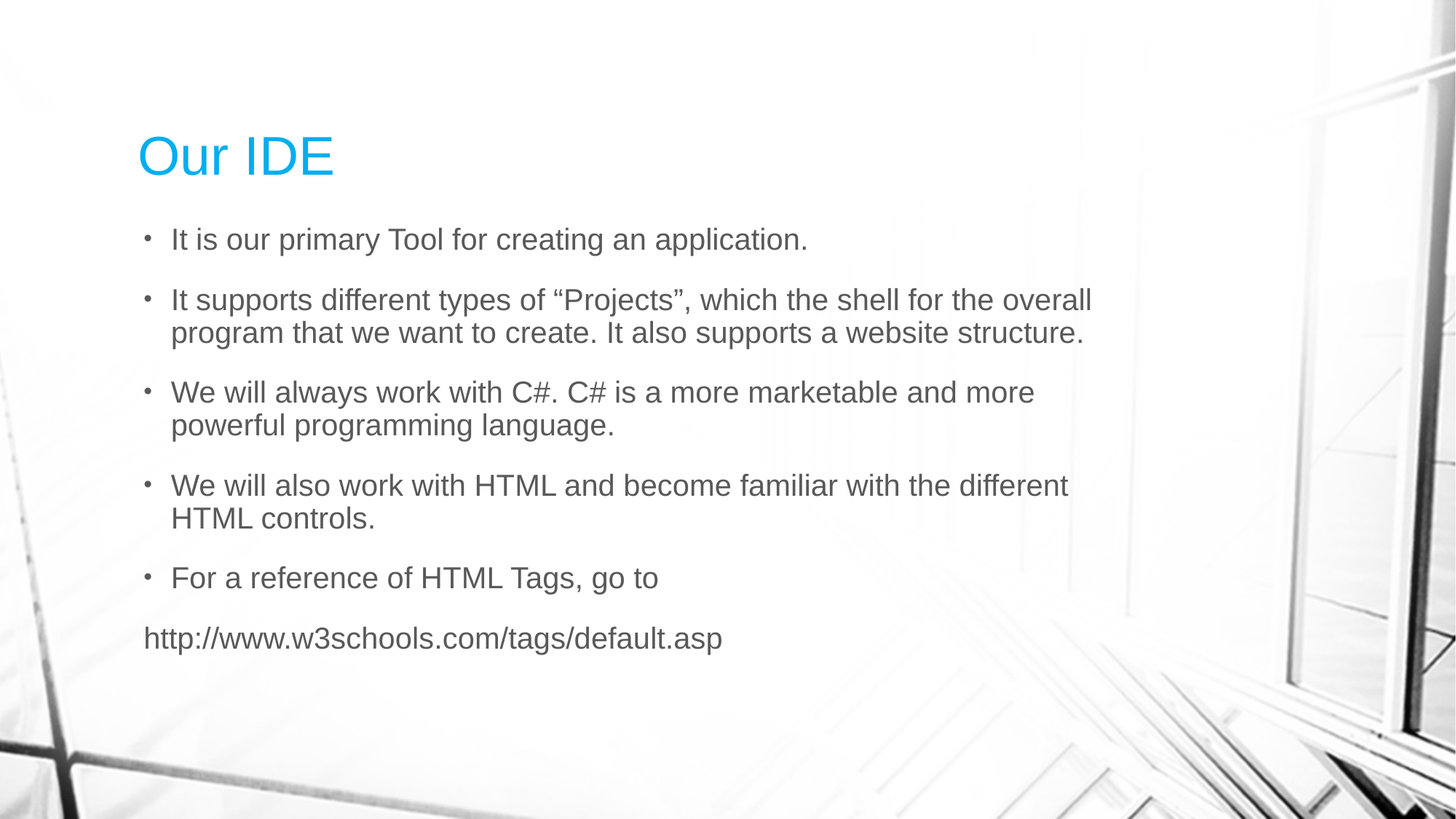

# Our IDE
It is our primary Tool for creating an application.
It supports different types of “Projects”, which the shell for the overall program that we want to create. It also supports a website structure.
We will always work with C#. C# is a more marketable and more powerful programming language.
We will also work with HTML and become familiar with the different HTML controls.
For a reference of HTML Tags, go to
http://www.w3schools.com/tags/default.asp